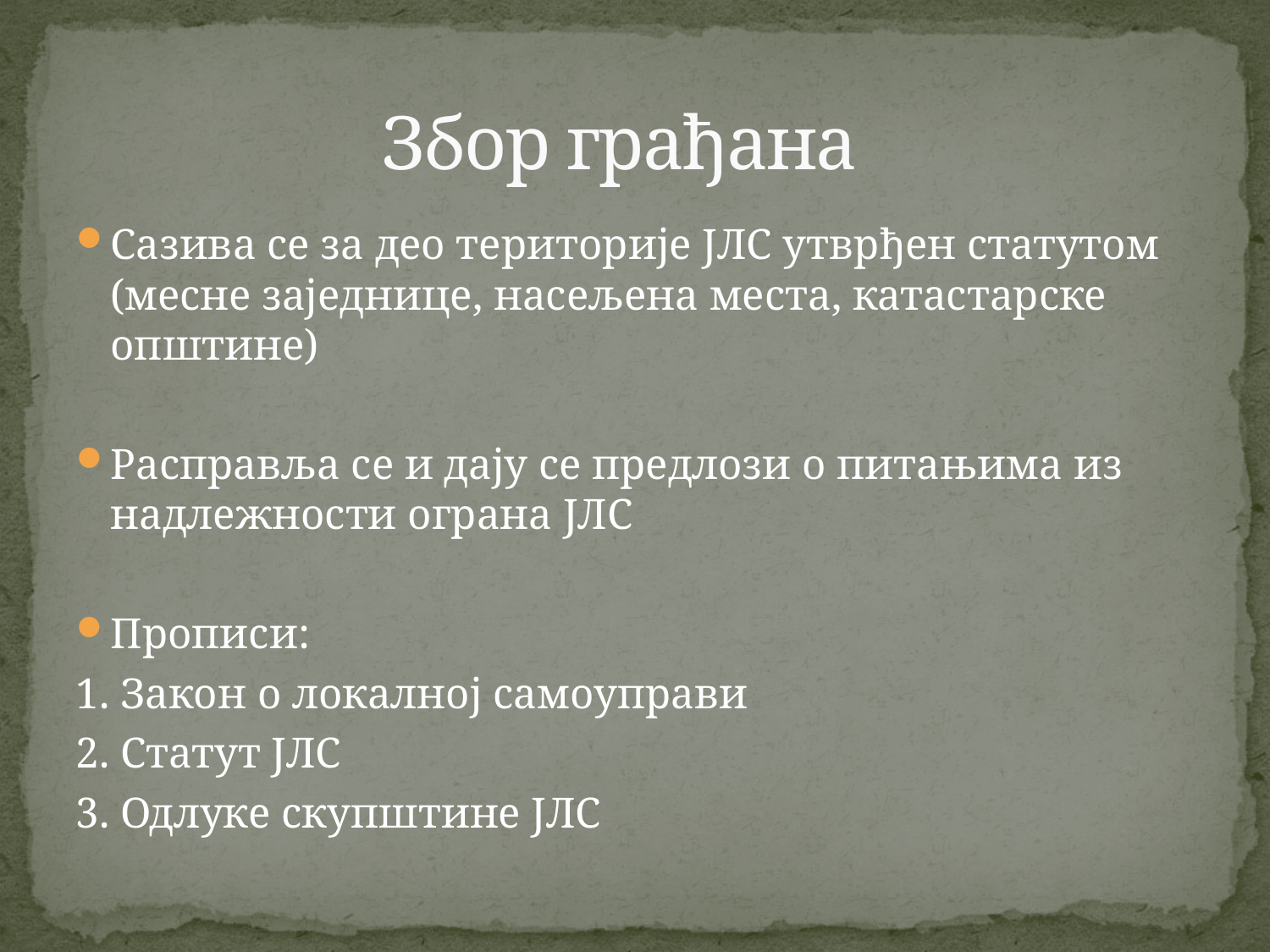

# Збор грађана
Сазива се за део територије ЈЛС утврђен статутом (месне заједнице, насељена места, катастарске општине)

Расправља се и дају се предлози о питањима из надлежности ограна ЈЛС

Прописи:
1. Закон о локалној самоуправи
2. Статут ЈЛС
3. Одлуке скупштине ЈЛС